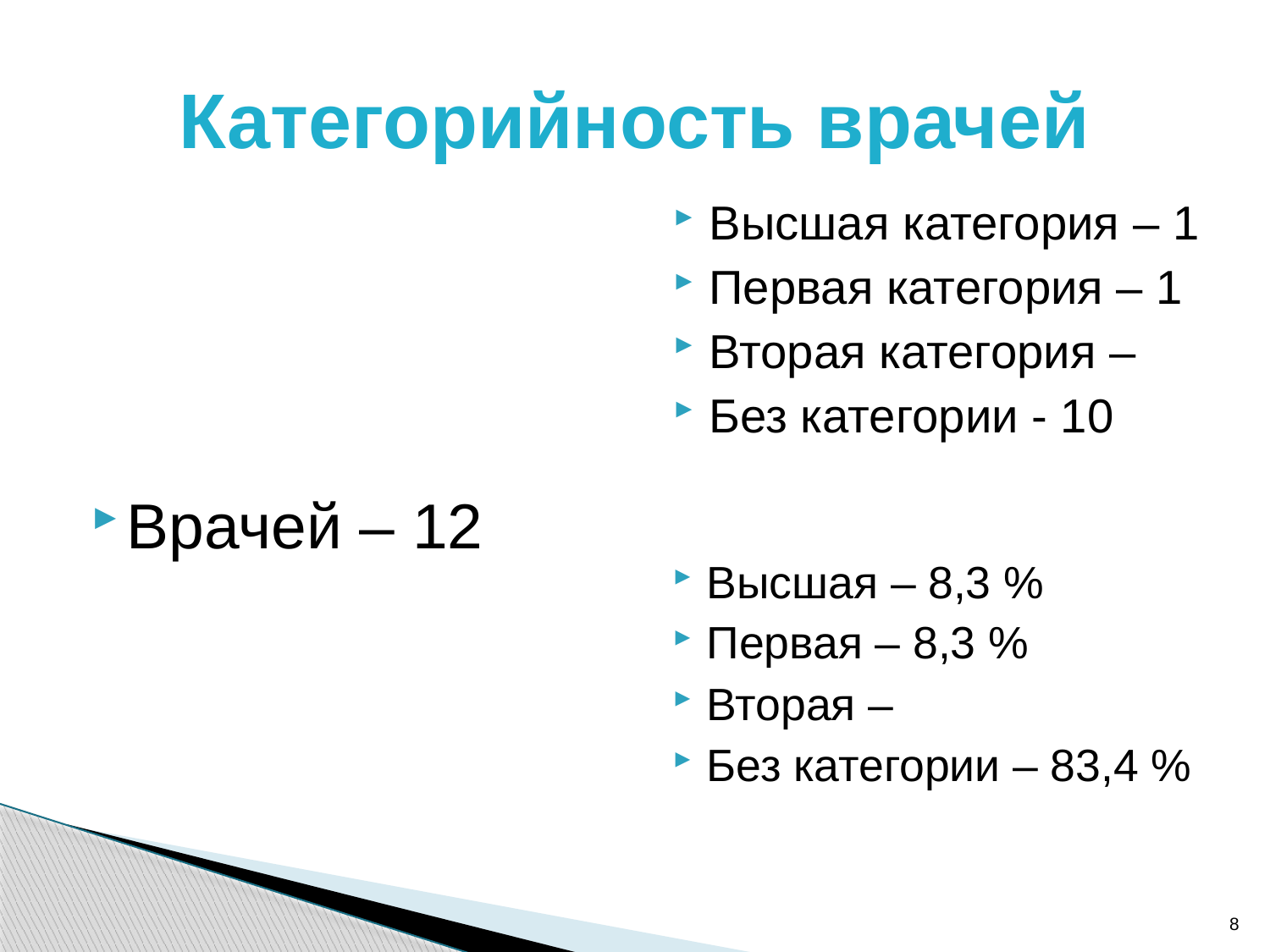

# Категорийность врачей
Высшая категория – 1
Первая категория – 1
Вторая категория –
Без категории - 10

Врачей – 12
Высшая – 8,3 %
Первая – 8,3 %
Вторая –
Без категории – 83,4 %
8